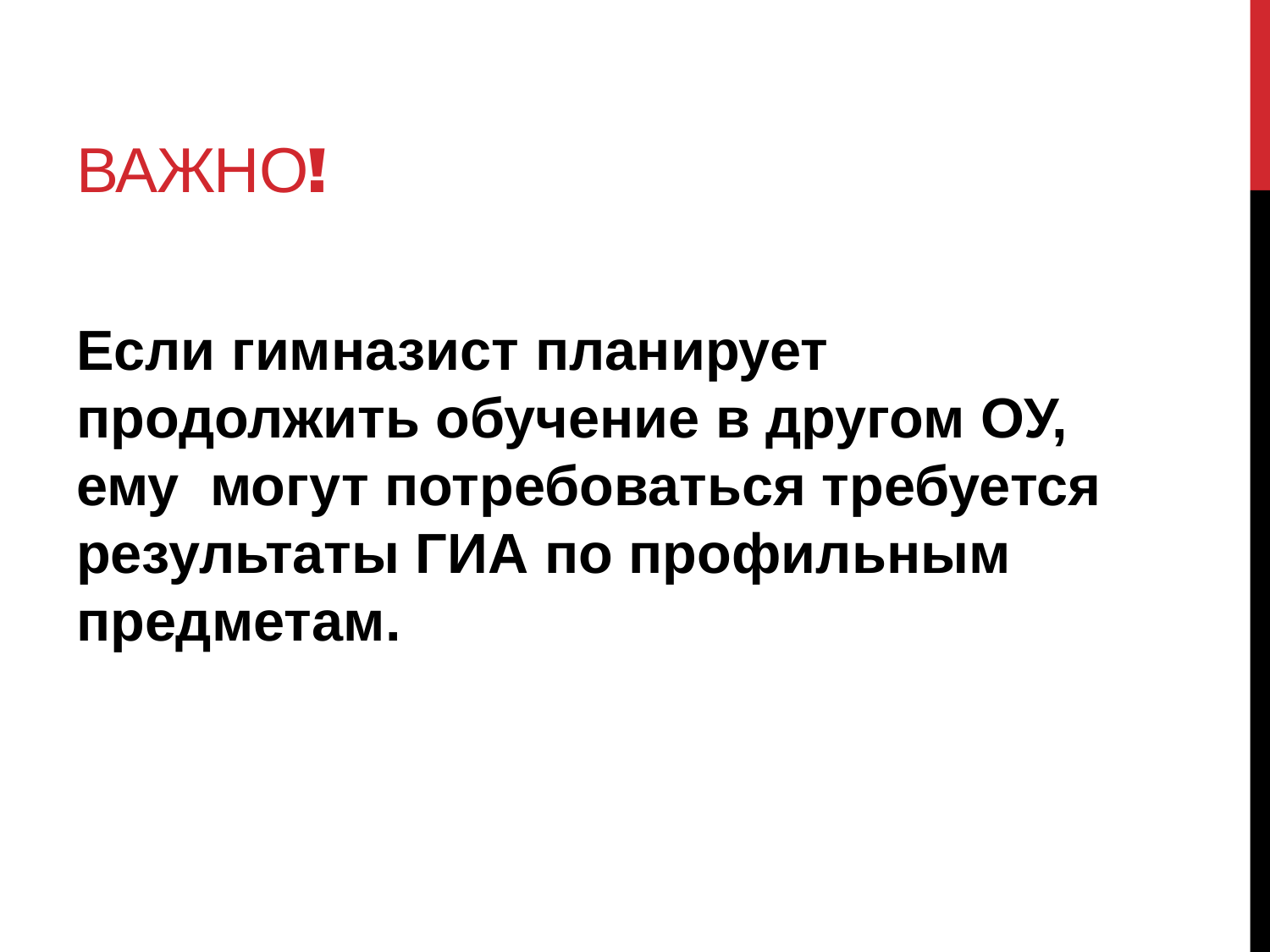

# Важно!

Если гимназист планирует продолжить обучение в другом ОУ, ему  могут потребоваться требуется результаты ГИА по профильным предметам.